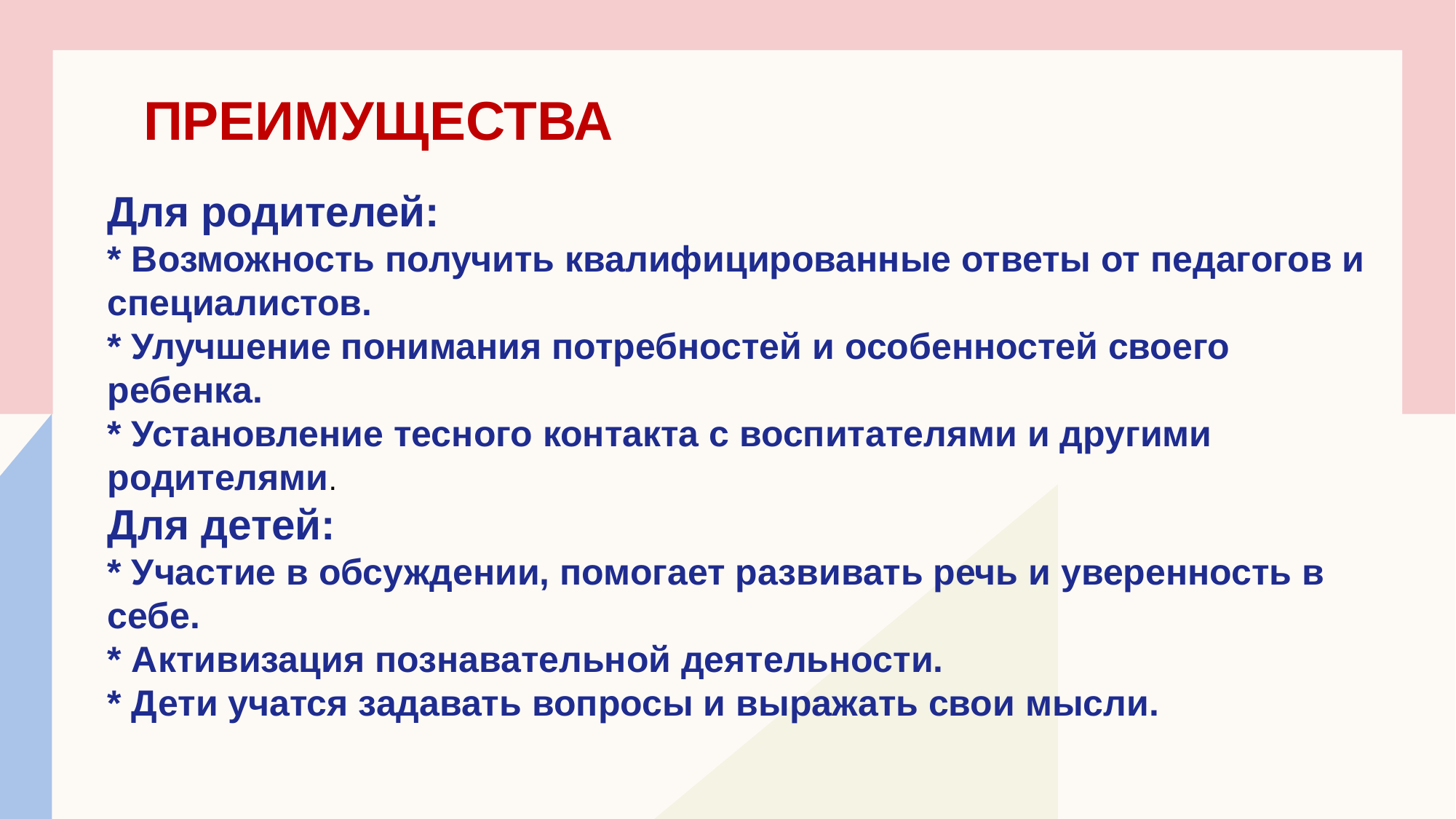

# Преимущества
Для родителей:
* Возможность получить квалифицированные ответы от педагогов и специалистов.
* Улучшение понимания потребностей и особенностей своего ребенка.
* Установление тесного контакта с воспитателями и другими родителями.
Для детей:
* Участие в обсуждении, помогает развивать речь и уверенность в себе.
* Активизация познавательной деятельности.
* Дети учатся задавать вопросы и выражать свои мысли.